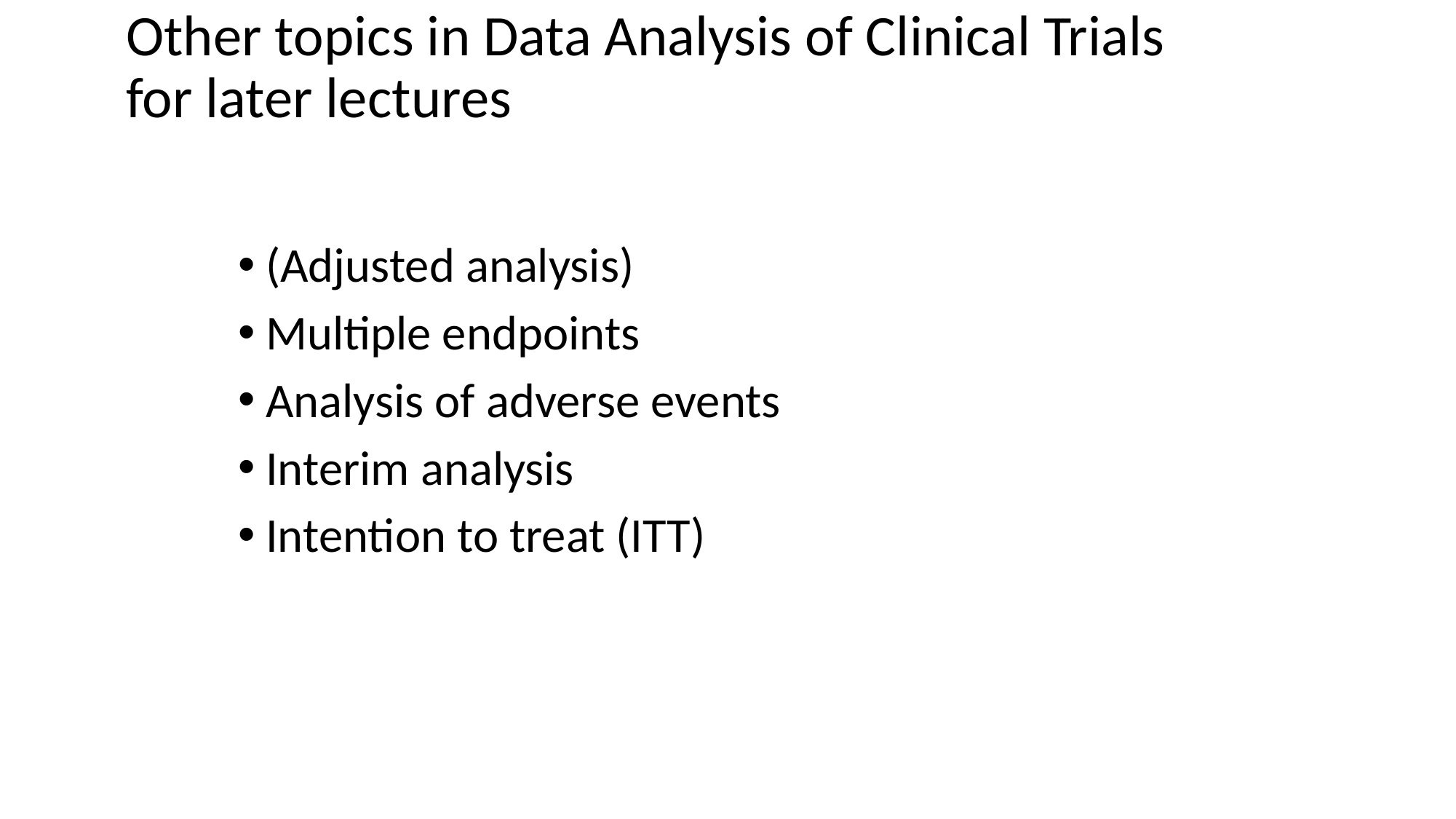

# Other topics in Data Analysis of Clinical Trials for later lectures

(Adjusted analysis)
Multiple endpoints
Analysis of adverse events
Interim analysis
Intention to treat (ITT)